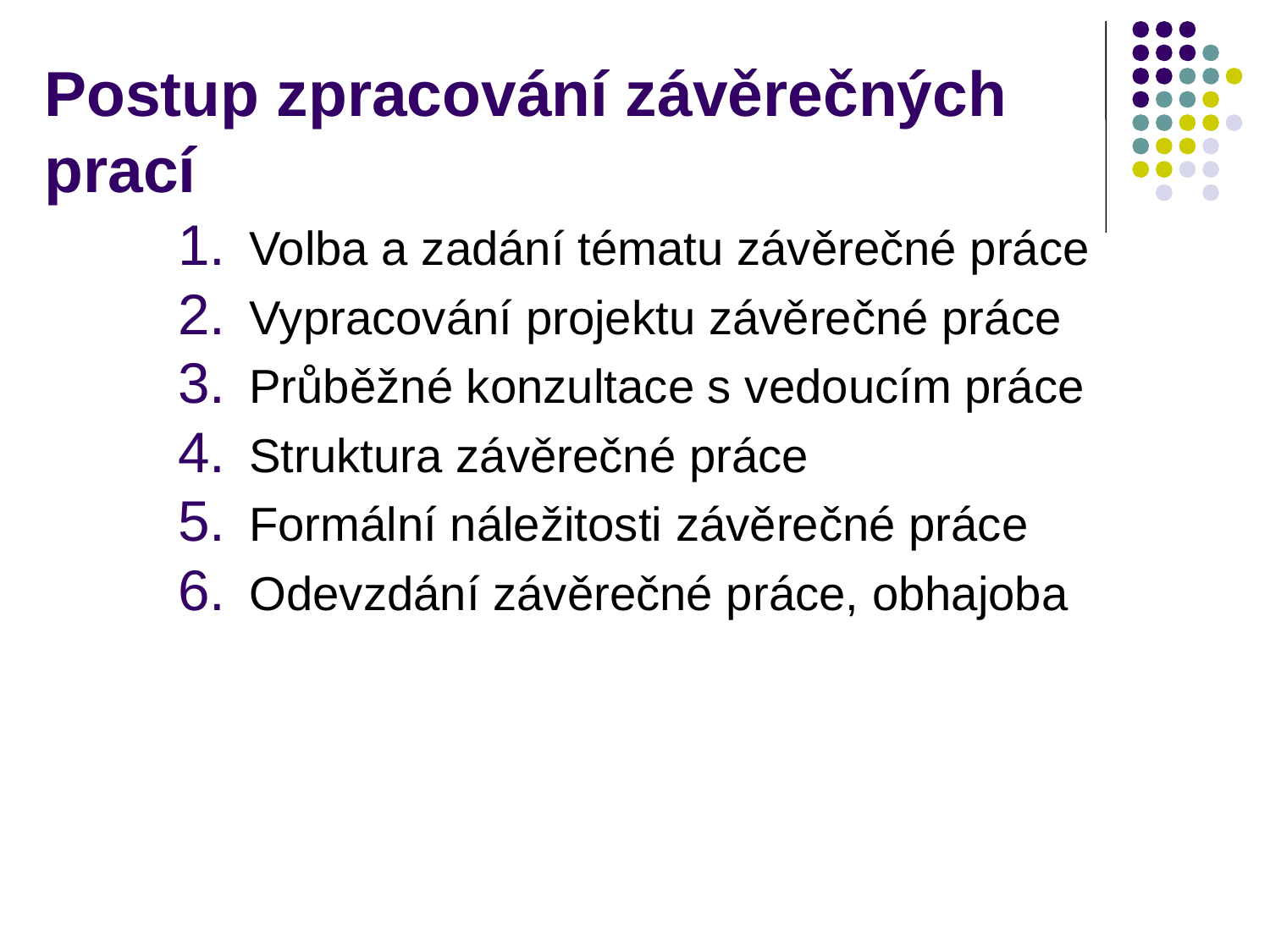

# Postup zpracování závěrečných prací
Volba a zadání tématu závěrečné práce
Vypracování projektu závěrečné práce
Průběžné konzultace s vedoucím práce
Struktura závěrečné práce
Formální náležitosti závěrečné práce
Odevzdání závěrečné práce, obhajoba